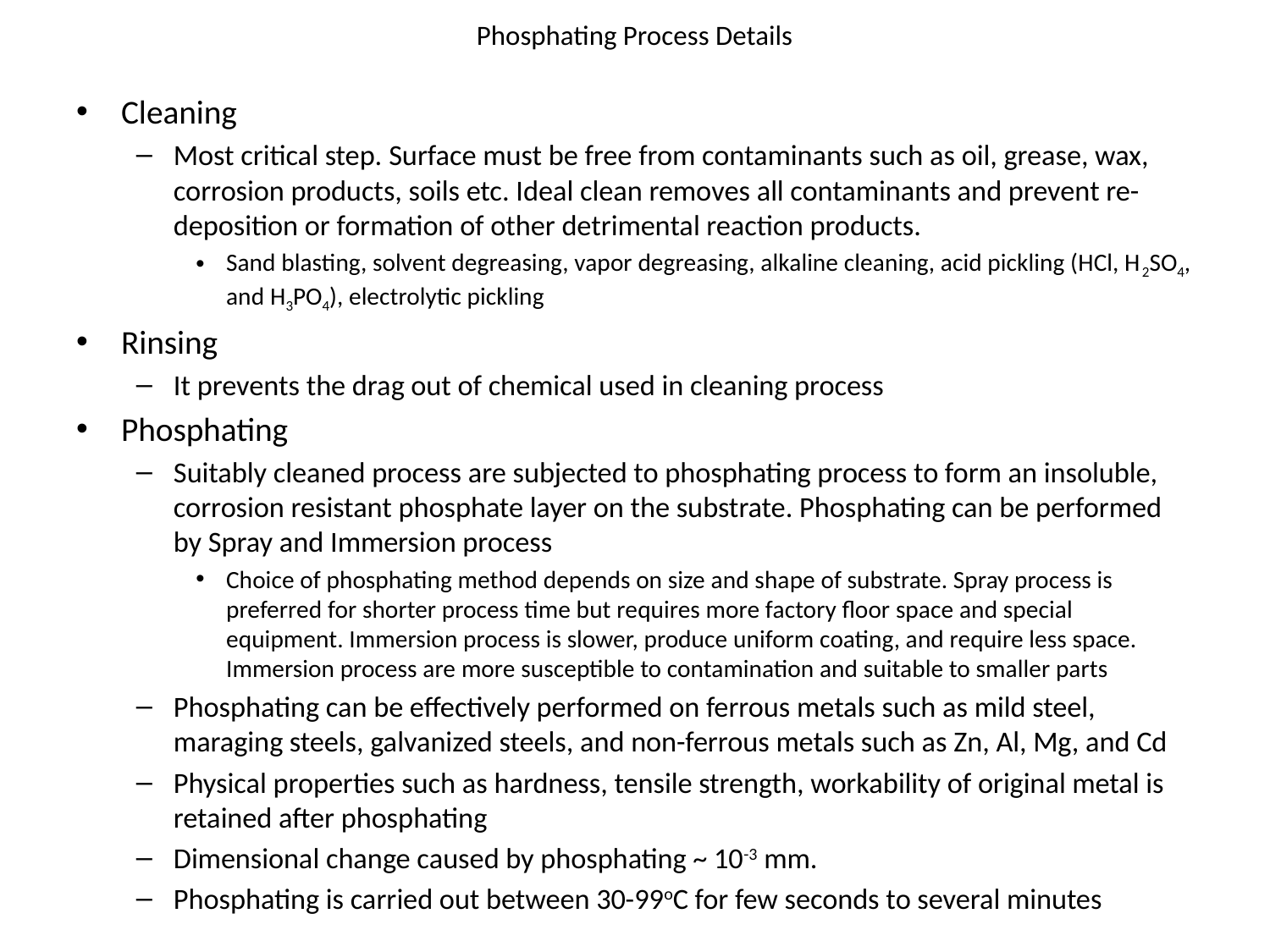

# Phosphating Process Details
Cleaning
Most critical step. Surface must be free from contaminants such as oil, grease, wax, corrosion products, soils etc. Ideal clean removes all contaminants and prevent re-deposition or formation of other detrimental reaction products.
Sand blasting, solvent degreasing, vapor degreasing, alkaline cleaning, acid pickling (HCl, H2SO4, and H3PO4), electrolytic pickling
Rinsing
It prevents the drag out of chemical used in cleaning process
Phosphating
Suitably cleaned process are subjected to phosphating process to form an insoluble, corrosion resistant phosphate layer on the substrate. Phosphating can be performed by Spray and Immersion process
Choice of phosphating method depends on size and shape of substrate. Spray process is preferred for shorter process time but requires more factory floor space and special equipment. Immersion process is slower, produce uniform coating, and require less space. Immersion process are more susceptible to contamination and suitable to smaller parts
Phosphating can be effectively performed on ferrous metals such as mild steel, maraging steels, galvanized steels, and non-ferrous metals such as Zn, Al, Mg, and Cd
Physical properties such as hardness, tensile strength, workability of original metal is retained after phosphating
Dimensional change caused by phosphating ~ 10-3 mm.
Phosphating is carried out between 30-99oC for few seconds to several minutes